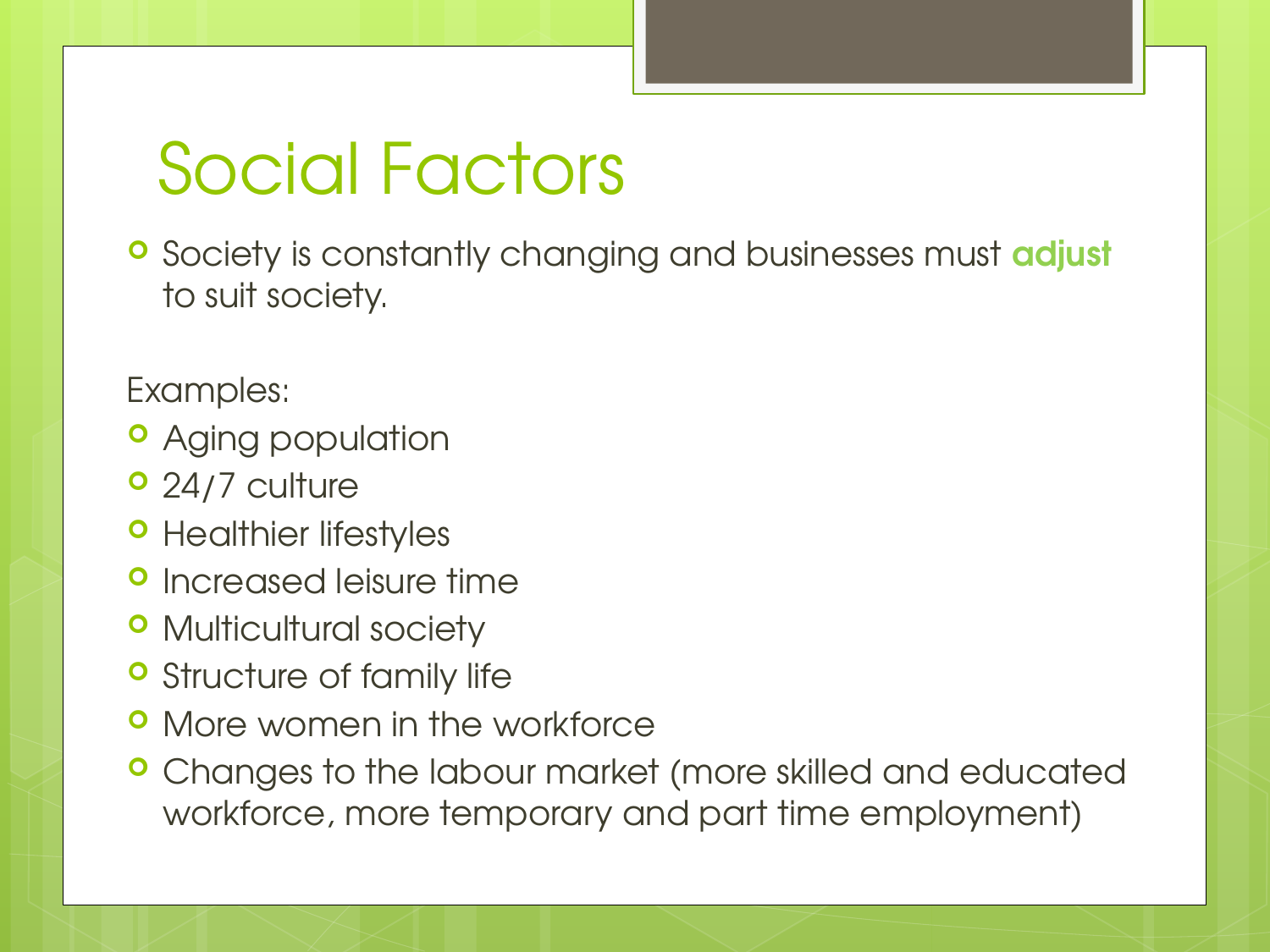

# Social Factors
Society is constantly changing and businesses must adjust to suit society.

Examples:
Aging population
24/7 culture
Healthier lifestyles
Increased leisure time
Multicultural society
Structure of family life
More women in the workforce
Changes to the labour market (more skilled and educated workforce, more temporary and part time employment)